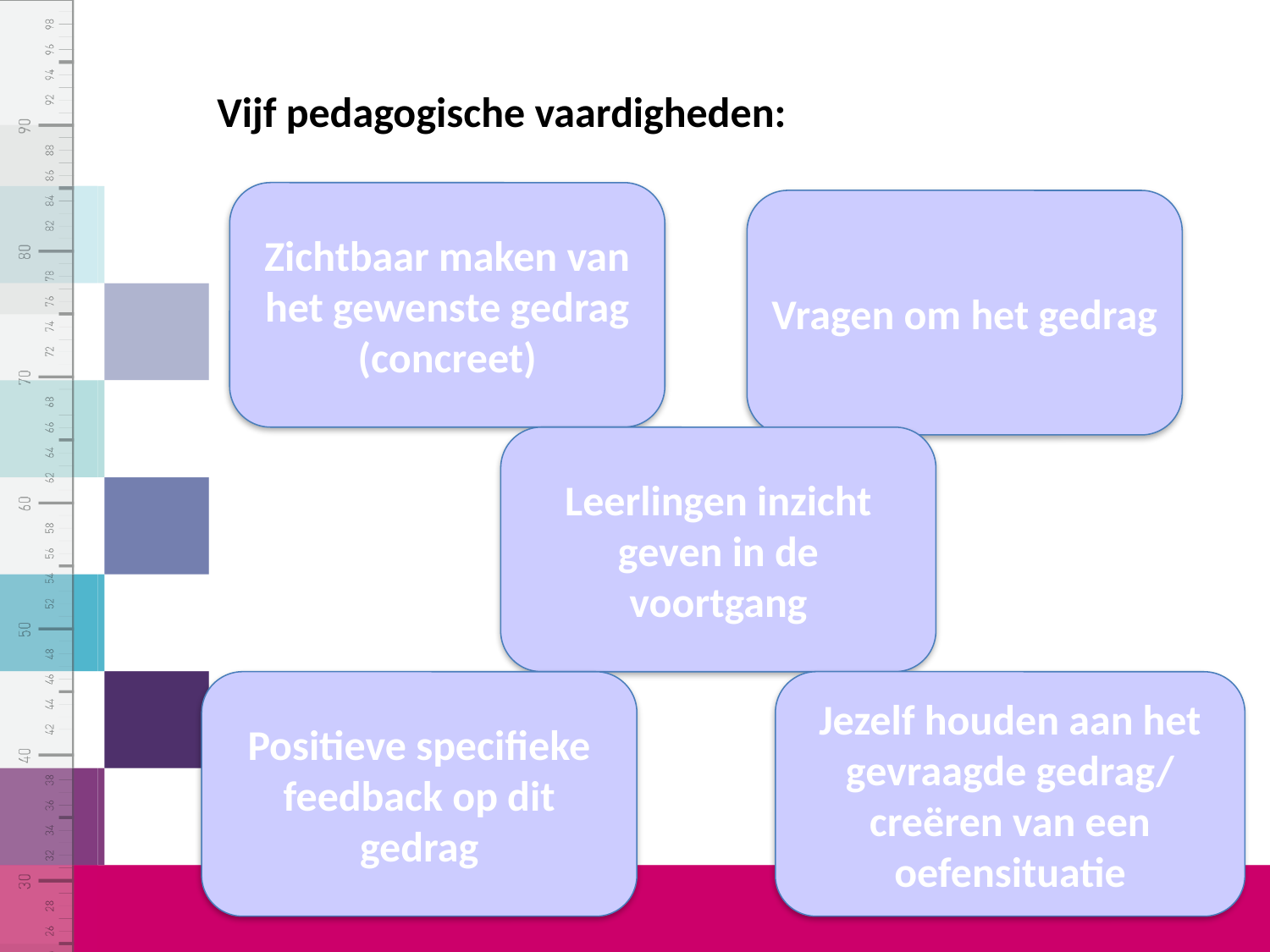

Vijf pedagogische vaardigheden:
Zichtbaar maken van het gewenste gedrag (concreet)
Vragen om het gedrag
Leerlingen inzicht geven in de voortgang
Positieve specifieke feedback op dit gedrag
Jezelf houden aan het gevraagde gedrag/ creëren van een oefensituatie